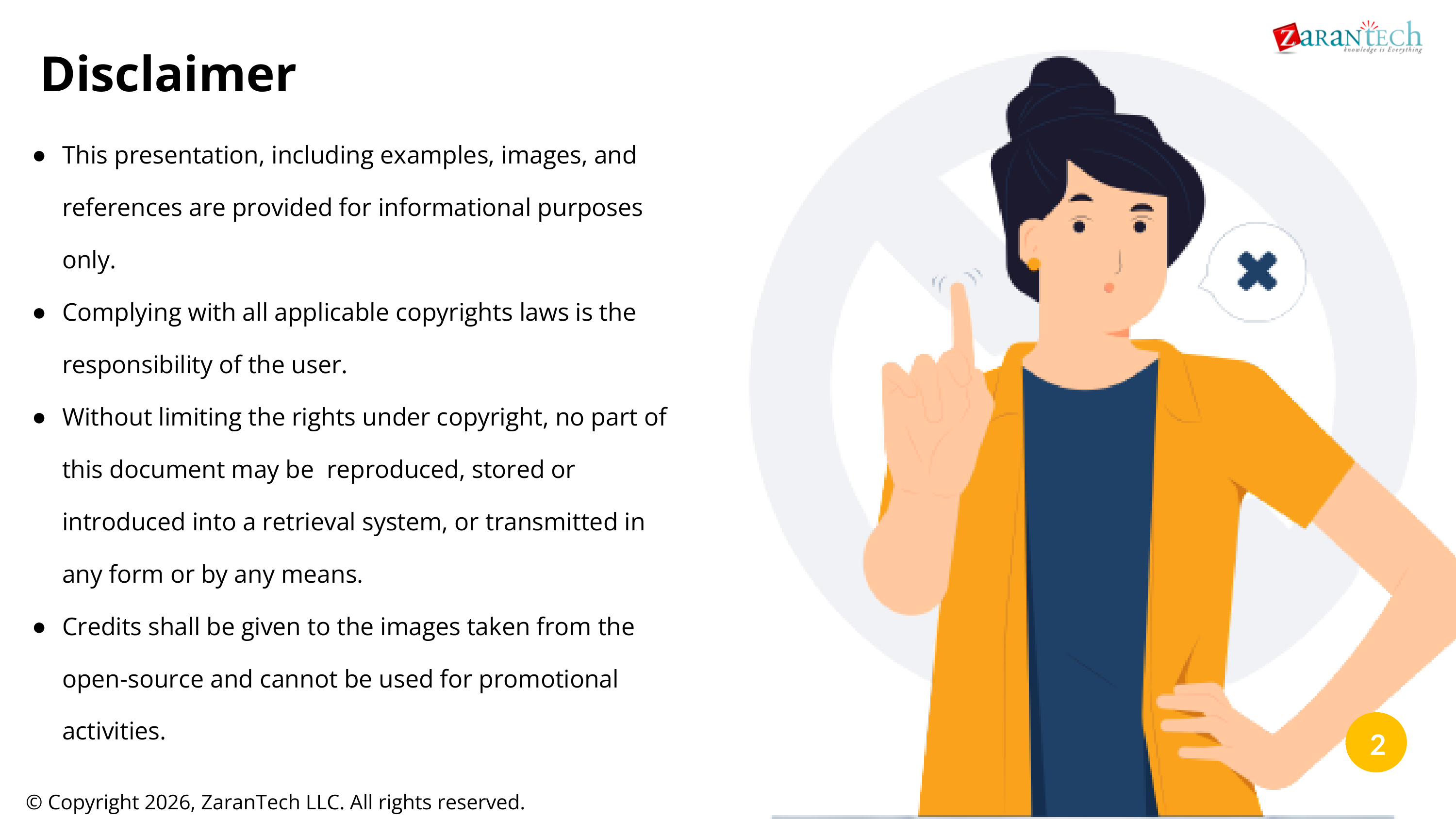

Disclaimer

This presentation, including examples, images, and references are provided for informational purposes only.
Complying with all applicable copyrights laws is the responsibility of the user.
Without limiting the rights under copyright, no part of this document may be  reproduced, stored or introduced into a retrieval system, or transmitted in any form or by any means.
Credits shall be given to the images taken from the open-source and cannot be used for promotional activities.

2
© Copyright 2026, ZaranTech LLC. All rights reserved.